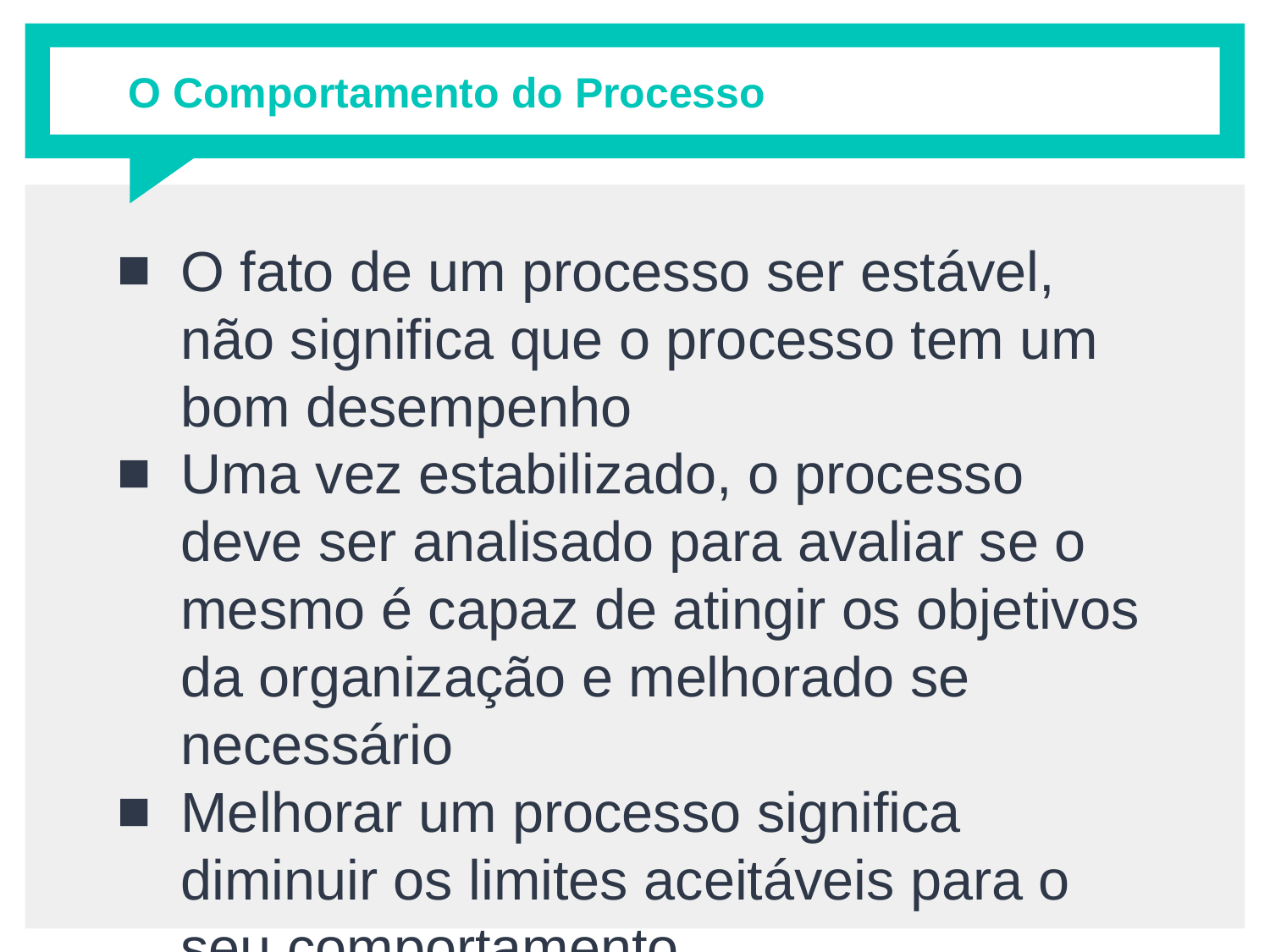

# O Comportamento do Processo
O fato de um processo ser estável, não significa que o processo tem um bom desempenho
Uma vez estabilizado, o processo deve ser analisado para avaliar se o mesmo é capaz de atingir os objetivos da organização e melhorado se necessário
Melhorar um processo significa diminuir os limites aceitáveis para o seu comportamento